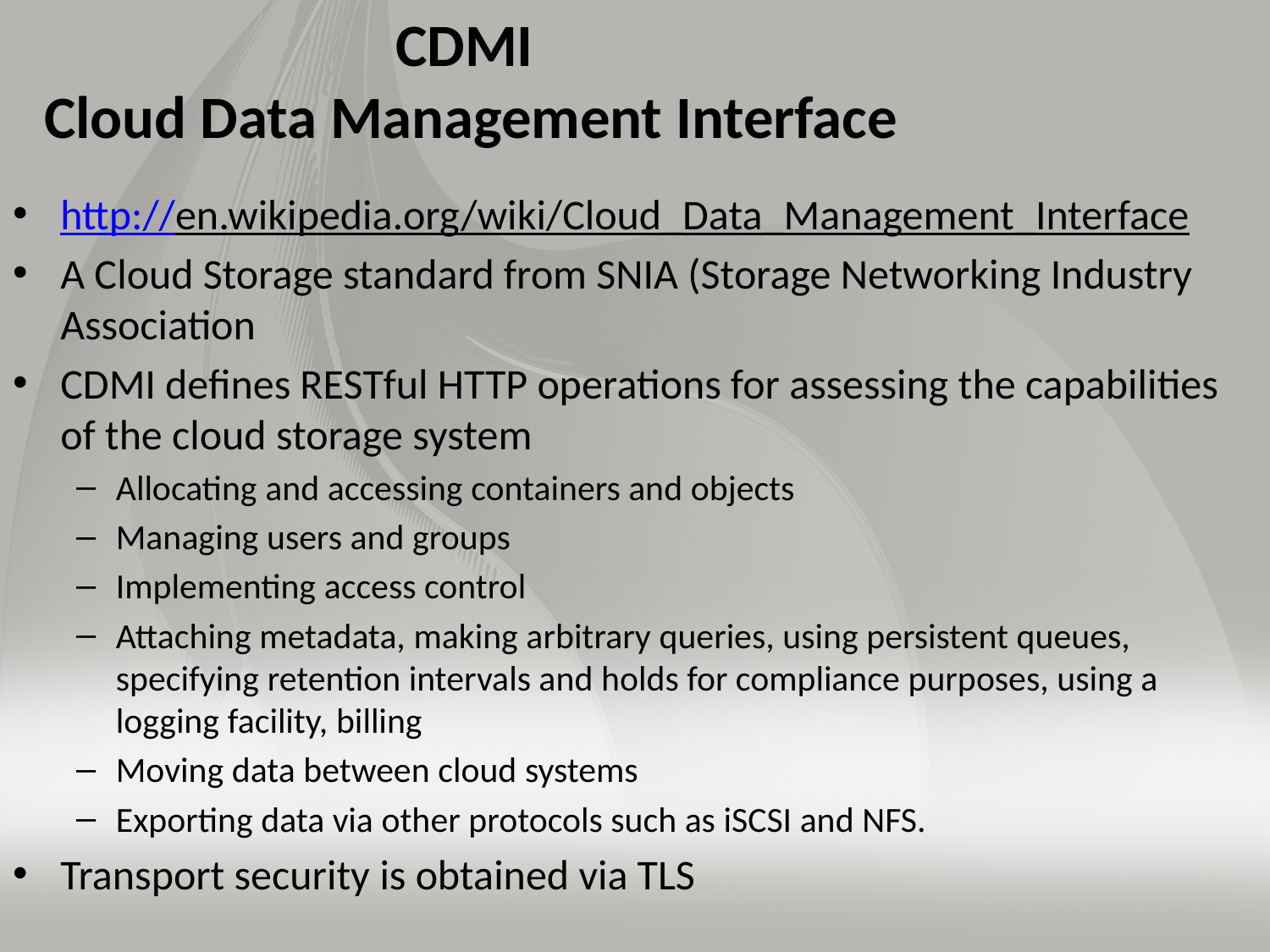

# CDMI Cloud Data Management Interface
http://en.wikipedia.org/wiki/Cloud_Data_Management_Interface
A Cloud Storage standard from SNIA (Storage Networking Industry Association
CDMI defines RESTful HTTP operations for assessing the capabilities of the cloud storage system
Allocating and accessing containers and objects
Managing users and groups
Implementing access control
Attaching metadata, making arbitrary queries, using persistent queues, specifying retention intervals and holds for compliance purposes, using a logging facility, billing
Moving data between cloud systems
Exporting data via other protocols such as iSCSI and NFS.
Transport security is obtained via TLS